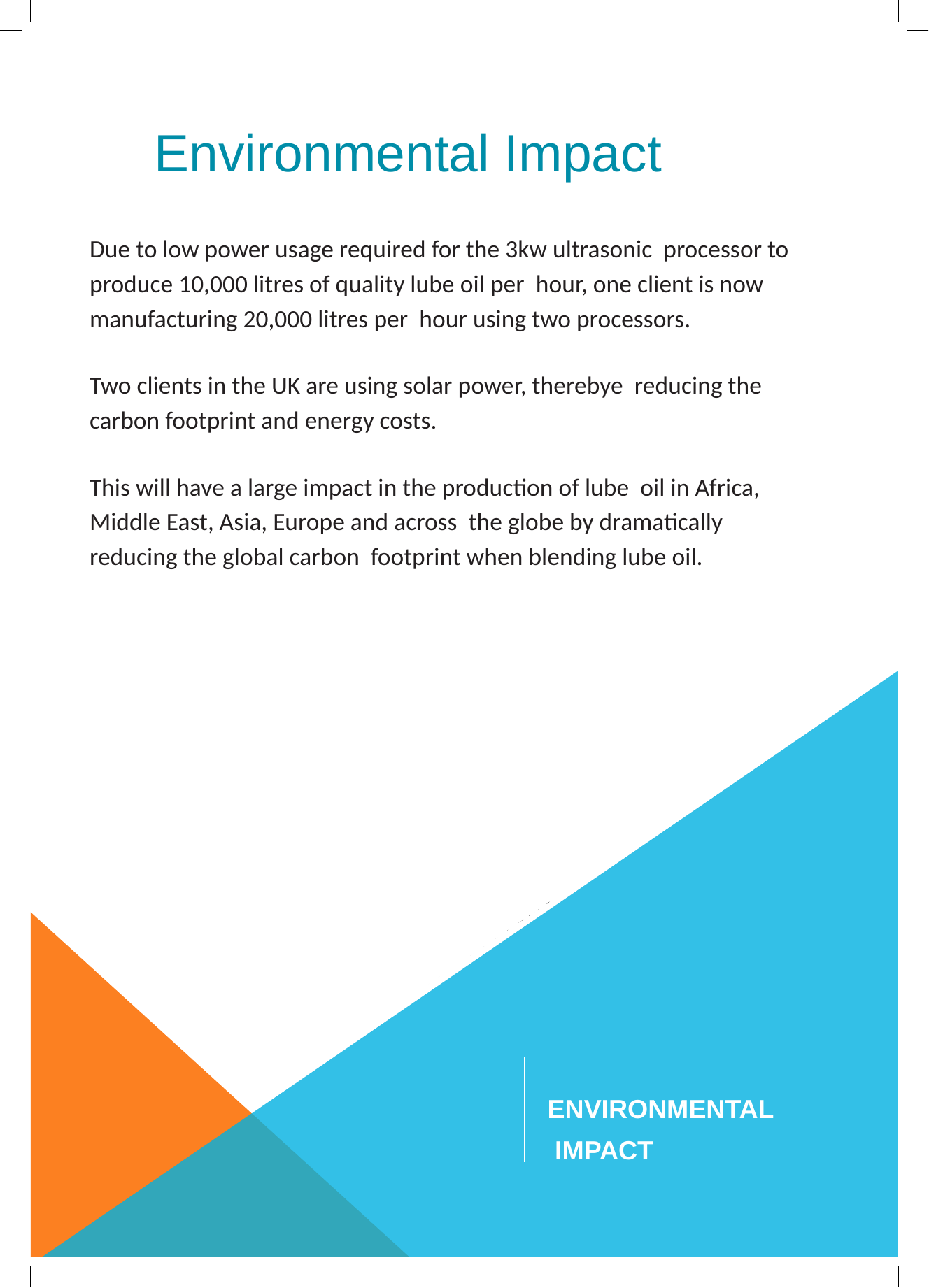

# Environmental Impact
Due to low power usage required for the 3kw ultrasonic  processor to produce 10,000 litres of quality lube oil per  hour, one client is now manufacturing 20,000 litres per  hour using two processors.

Two clients in the UK are using solar power, therebye  reducing the carbon footprint and energy costs.

This will have a large impact in the production of lube  oil in Africa, Middle East, Asia, Europe and across  the globe by dramatically reducing the global carbon  footprint when blending lube oil.

ENVIRONMENTAL  IMPACT